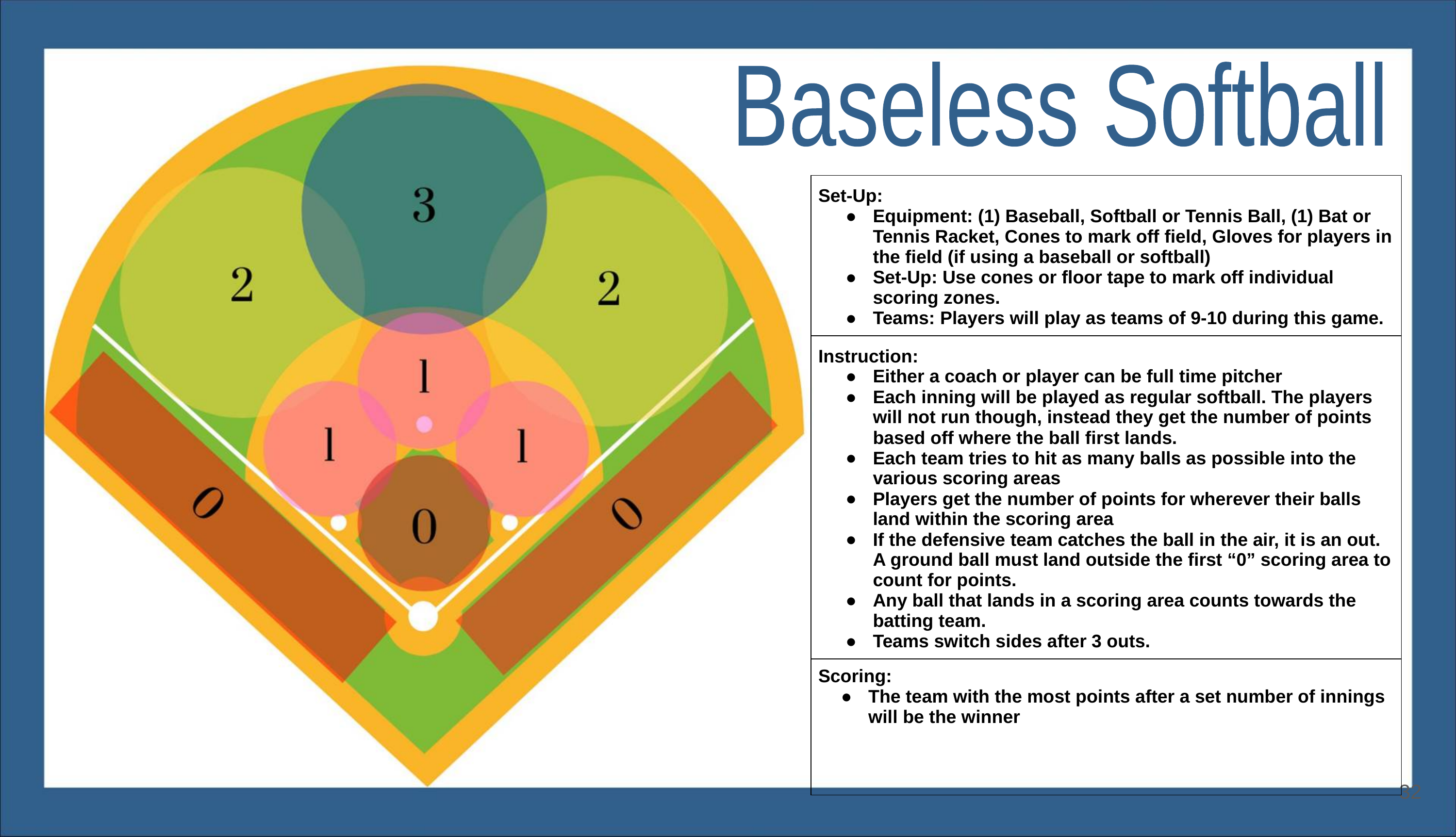

Baseless Softball
| Set-Up: Equipment: (1) Baseball, Softball or Tennis Ball, (1) Bat or Tennis Racket, Cones to mark off field, Gloves for players in the field (if using a baseball or softball) Set-Up: Use cones or floor tape to mark off individual scoring zones. Teams: Players will play as teams of 9-10 during this game. |
| --- |
| Instruction: Either a coach or player can be full time pitcher Each inning will be played as regular softball. The players will not run though, instead they get the number of points based off where the ball first lands. Each team tries to hit as many balls as possible into the various scoring areas Players get the number of points for wherever their balls land within the scoring area If the defensive team catches the ball in the air, it is an out. A ground ball must land outside the first “0” scoring area to count for points. Any ball that lands in a scoring area counts towards the batting team. Teams switch sides after 3 outs. |
| Scoring: The team with the most points after a set number of innings will be the winner |